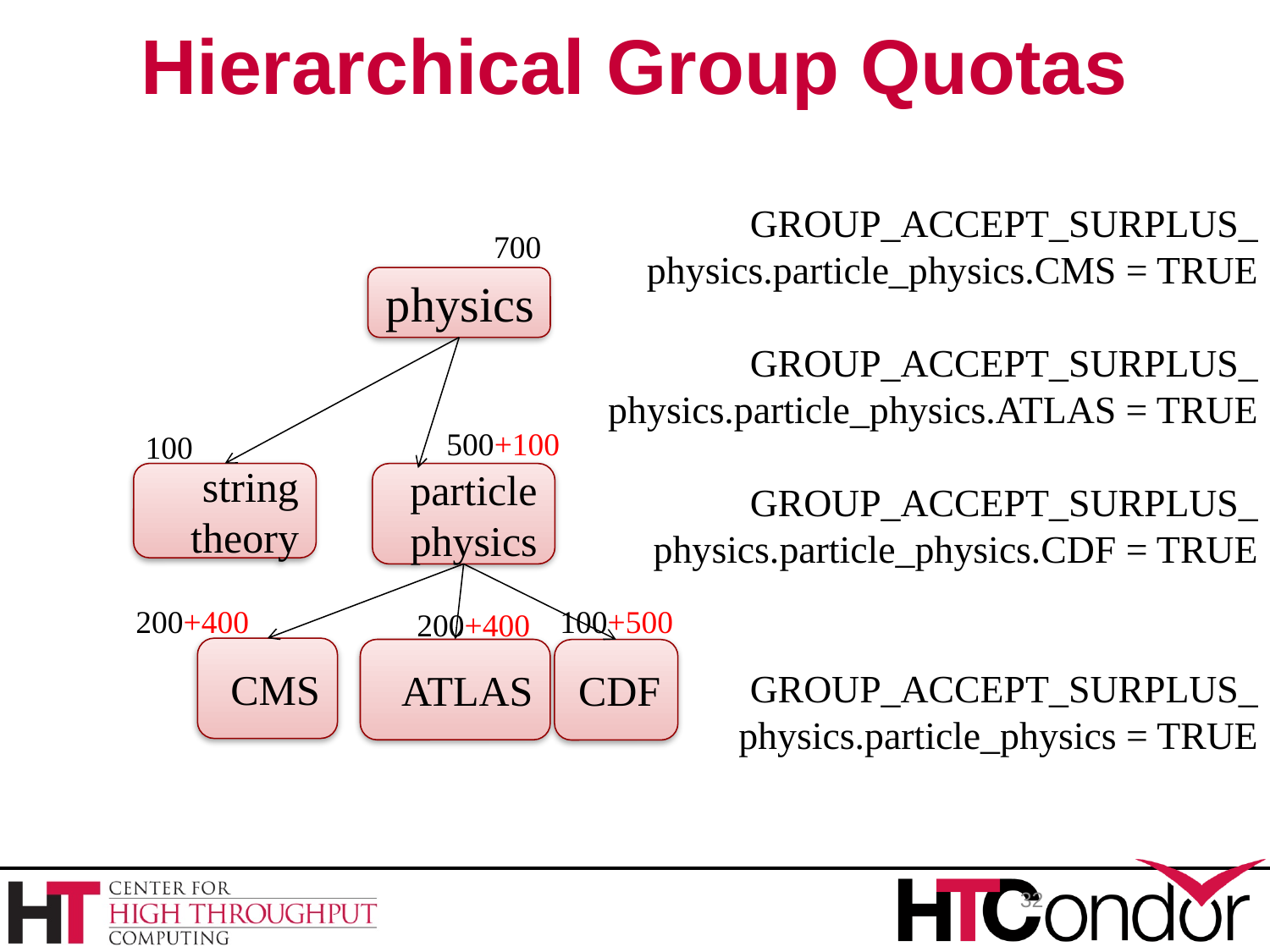

Hierarchical Group Quotas
GROUP_ACCEPT_SURPLUS_
physics.particle_physics.CMS = TRUE

GROUP_ACCEPT_SURPLUS_
physics.particle_physics.ATLAS = TRUE

GROUP_ACCEPT_SURPLUS_
physics.particle_physics.CDF = TRUE

GROUP_ACCEPT_SURPLUS_
physics.particle_physics = TRUE

700
physics
500+100
100
string theory
particle physics
200+400
100+500
200+400
CMS
ATLAS
CDF
32